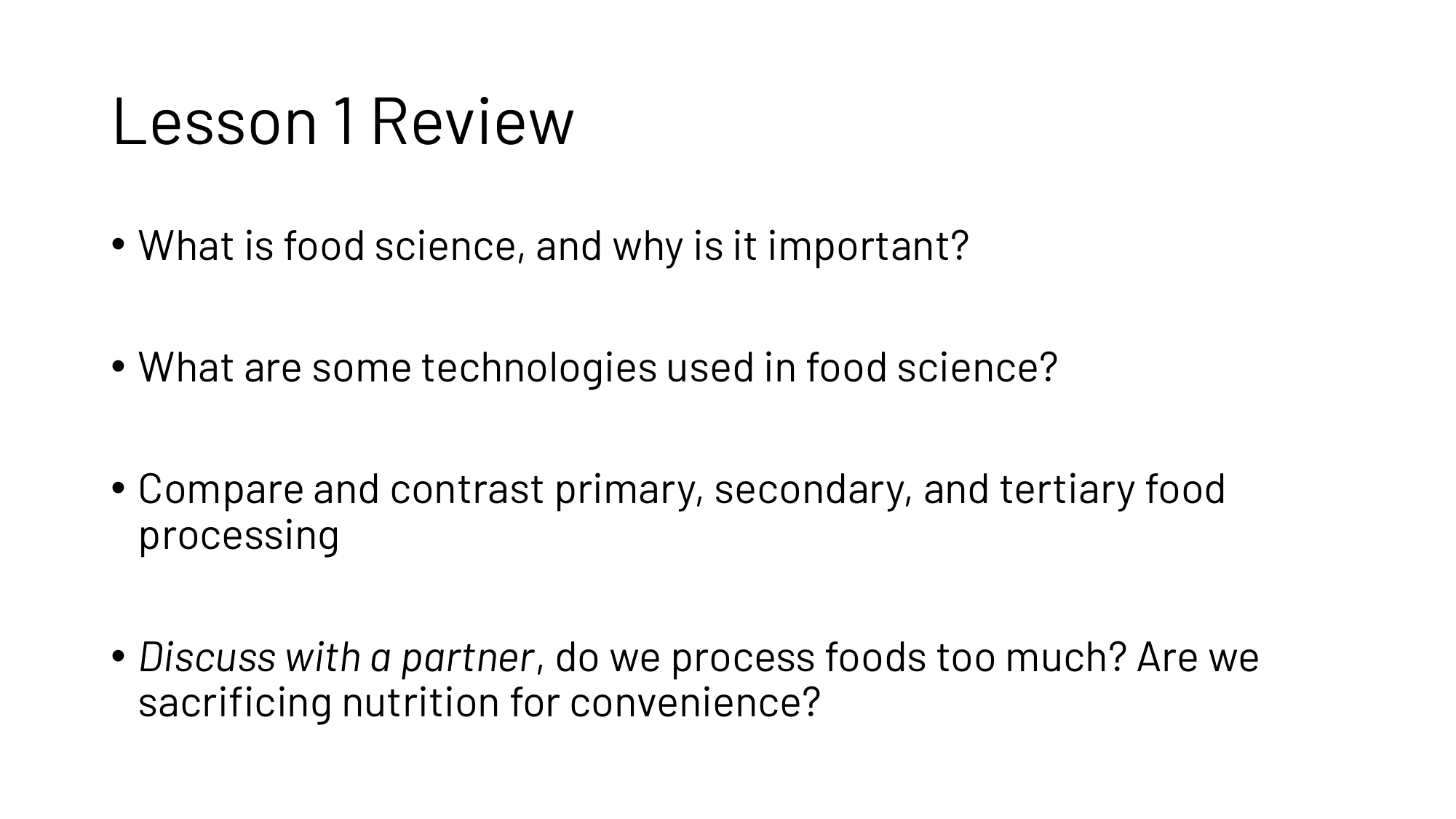

# Lesson 1 Review
What is food science, and why is it important?

What are some technologies used in food science?

Compare and contrast primary, secondary, and tertiary food processing

Discuss with a partner, do we process foods too much? Are we sacrificing nutrition for convenience?